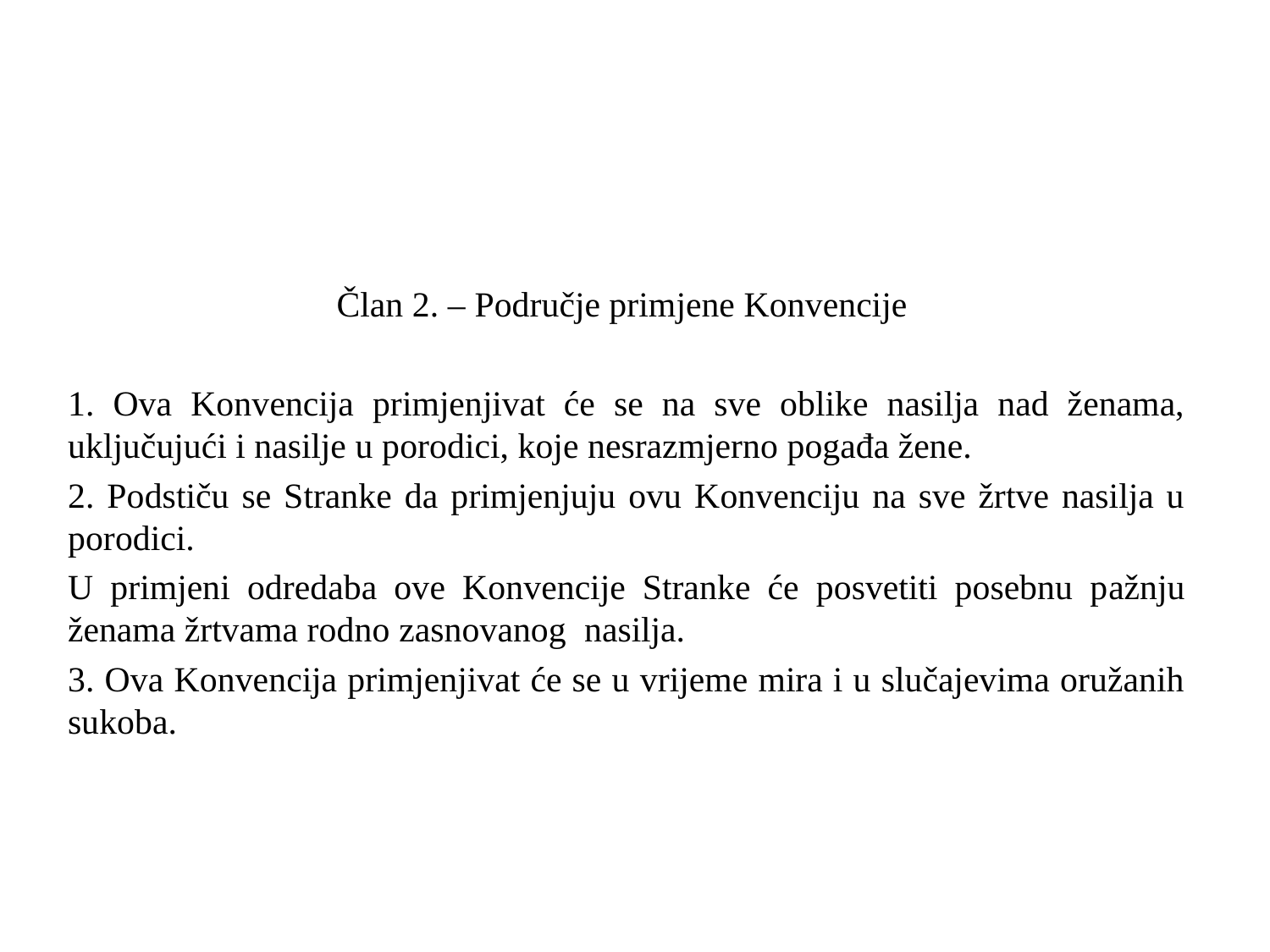

Član 2. – Područje primjene Konvencije

1. Ova Konvencija primjenjivat će se na sve oblike nasilja nad ženama, uključujući i nasilje u porodici, koje nesrazmjerno pogađa žene.
2. Podstiču se Stranke da primjenjuju ovu Konvenciju na sve žrtve nasilja u porodici.
U primjeni odredaba ove Konvencije Stranke će posvetiti posebnu pažnju ženama žrtvama rodno zasnovanog  nasilja.
3. Ova Konvencija primjenjivat će se u vrijeme mira i u slučajevima oružanih sukoba.